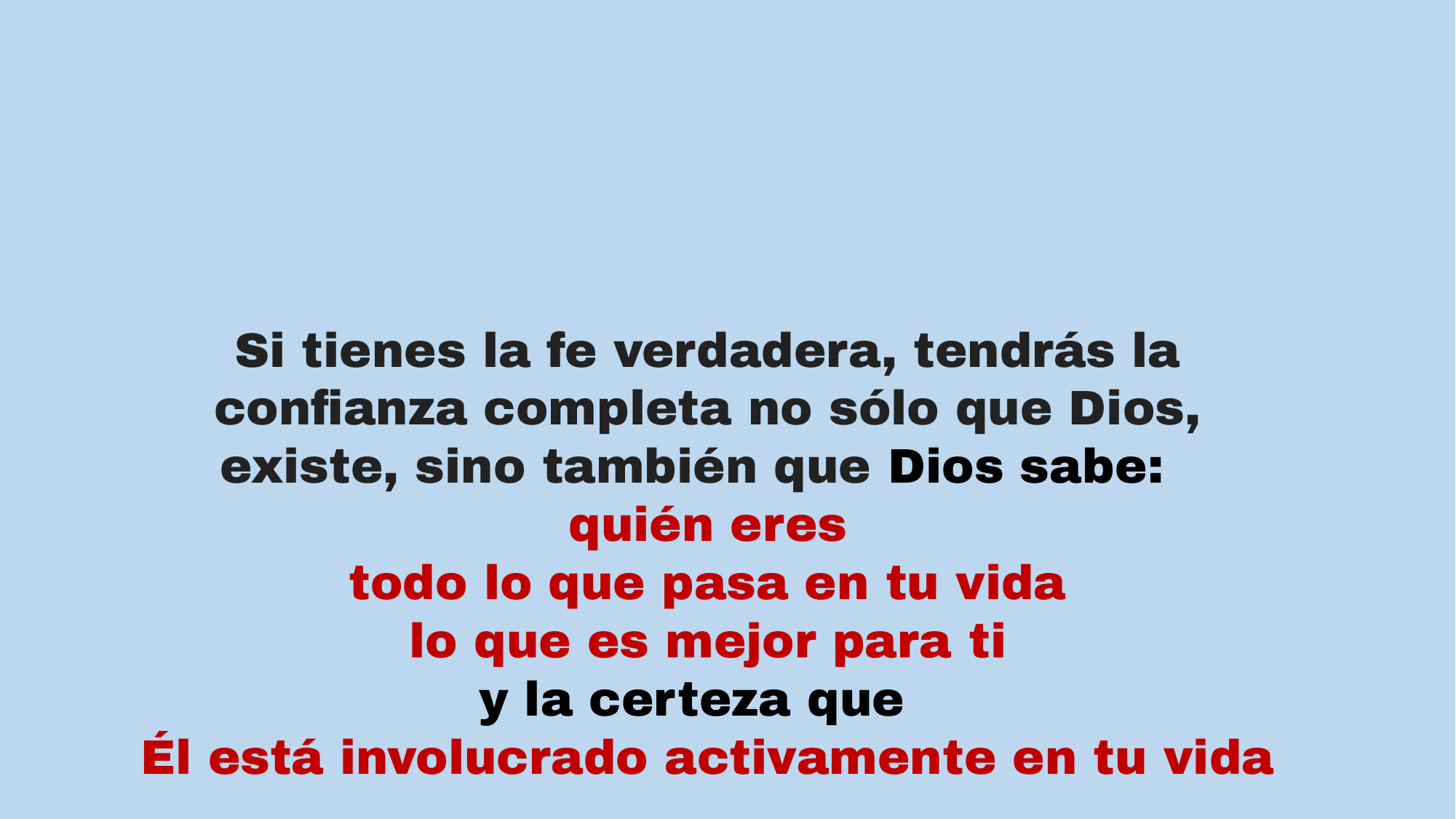

Si tienes la fe verdadera, tendrás la confianza completa no sólo que Dios, existe, sino también que Dios sabe:
quién eres
todo lo que pasa en tu vida
lo que es mejor para ti
y la certeza que
Él está involucrado activamente en tu vida